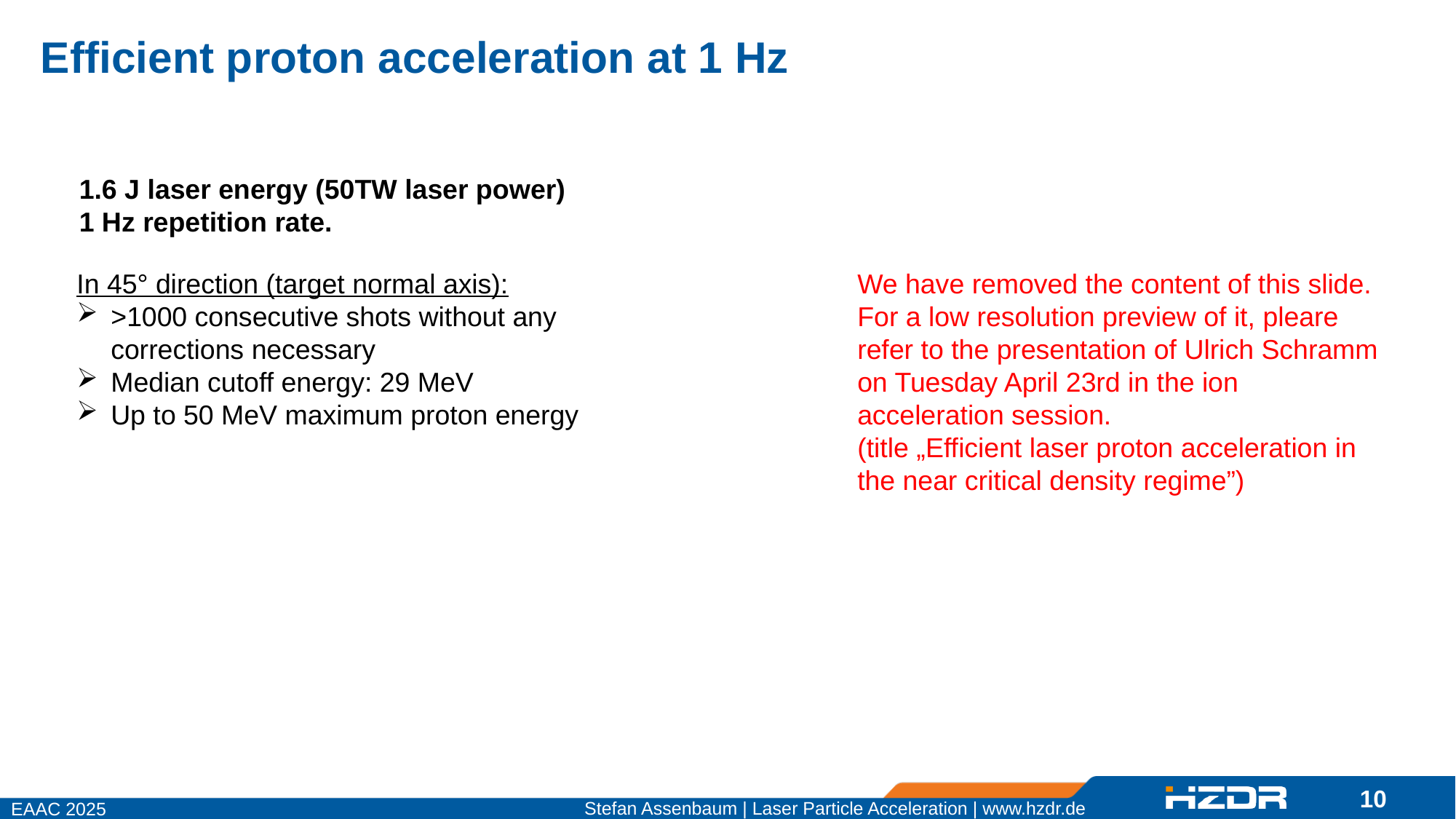

Efficient proton acceleration at 1 Hz
45°
1.6 J laser energy (50TW laser power)
1 Hz repetition rate.
In 45° direction (target normal axis):
>1000 consecutive shots without any corrections necessary
Median cutoff energy: 29 MeV
Up to 50 MeV maximum proton energy
We have removed the content of this slide.
For a low resolution preview of it, pleare refer to the presentation of Ulrich Schramm on Tuesday April 23rd in the ion acceleration session.
(title „Efficient laser proton acceleration in the near critical density regime”)